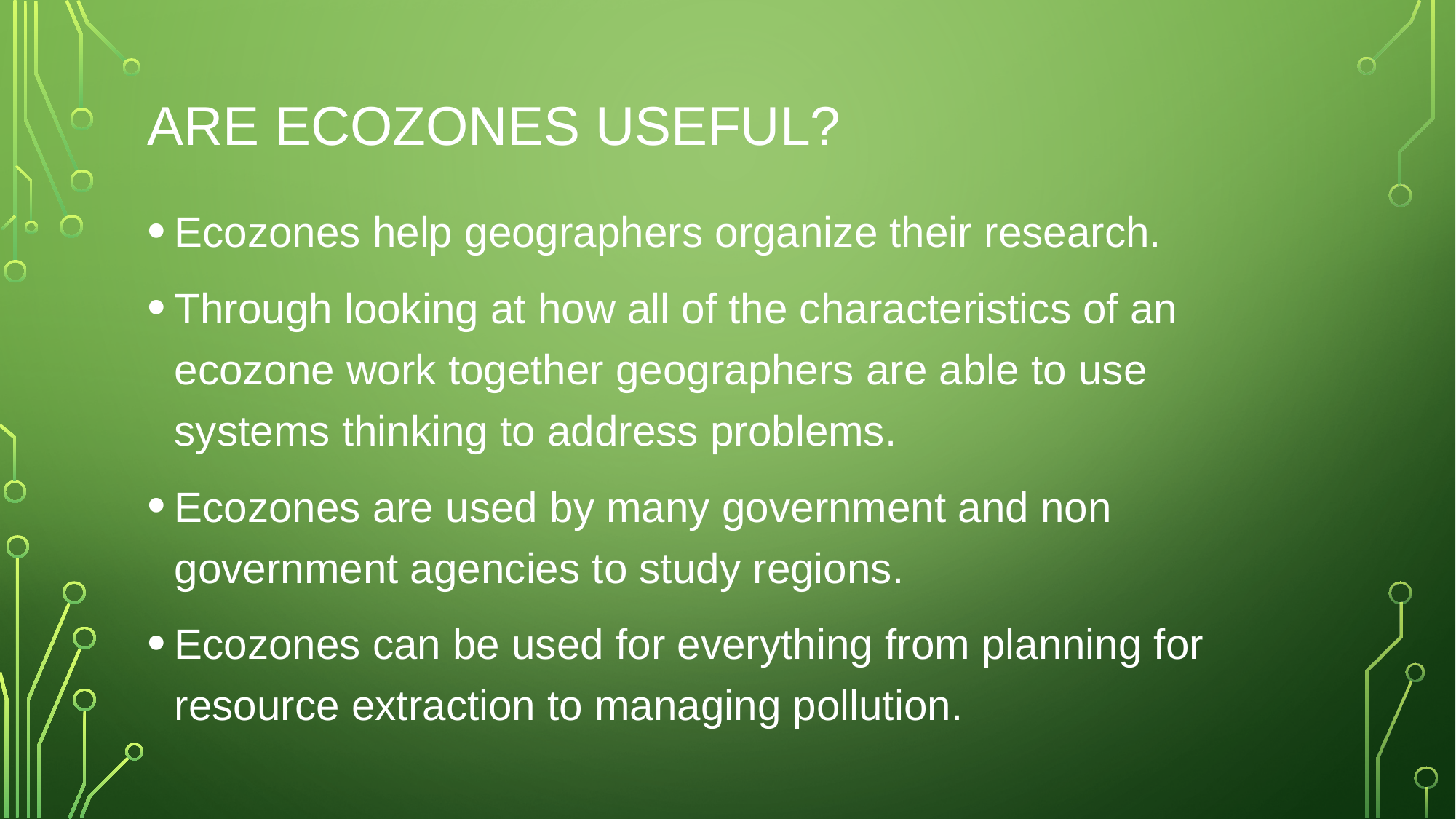

# Are Ecozones Useful?
Ecozones help geographers organize their research.
Through looking at how all of the characteristics of an ecozone work together geographers are able to use systems thinking to address problems.
Ecozones are used by many government and non government agencies to study regions.
Ecozones can be used for everything from planning for resource extraction to managing pollution.